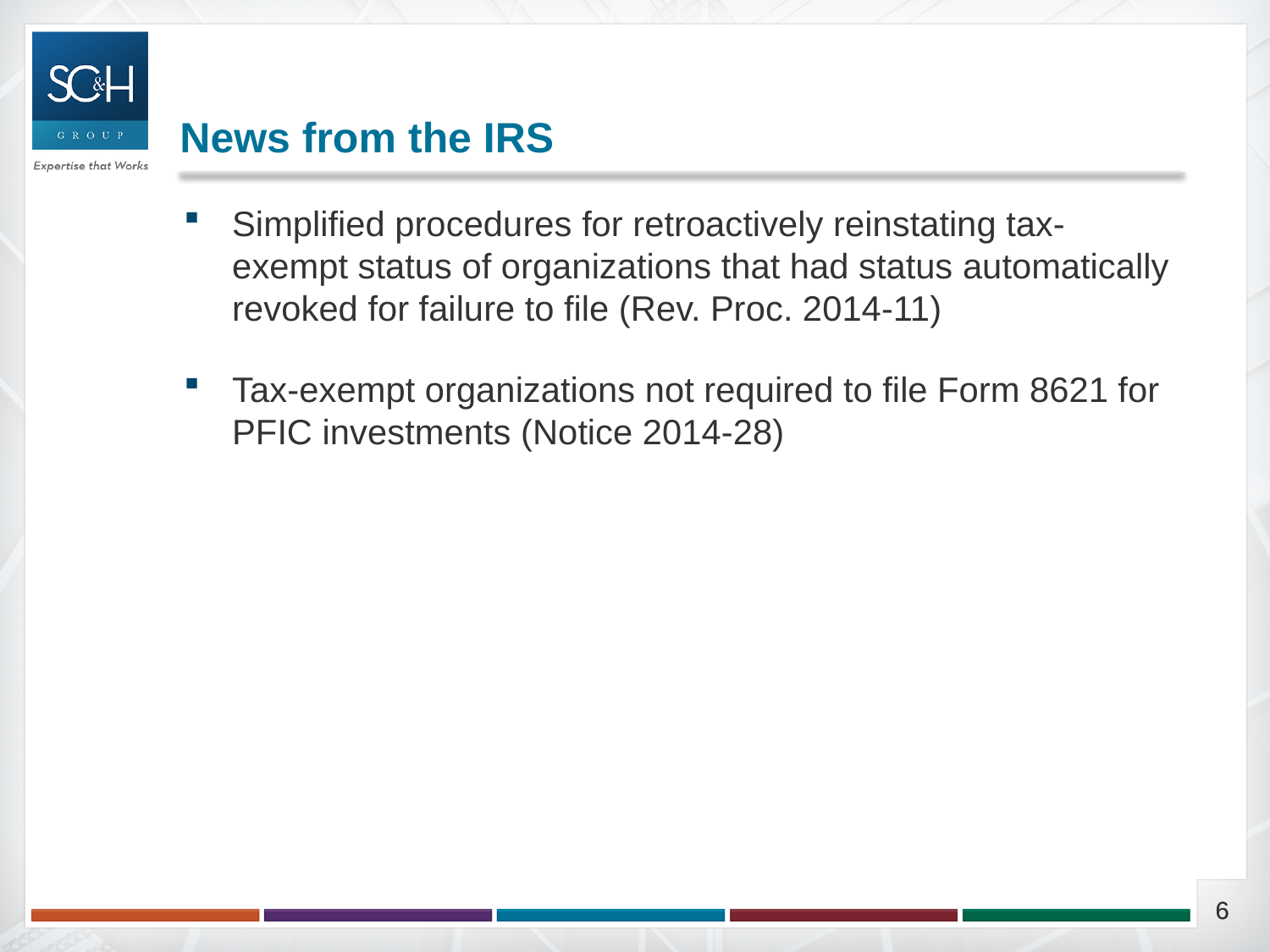

# News from the IRS
Simplified procedures for retroactively reinstating tax-exempt status of organizations that had status automatically revoked for failure to file (Rev. Proc. 2014-11)
Tax-exempt organizations not required to file Form 8621 for PFIC investments (Notice 2014-28)